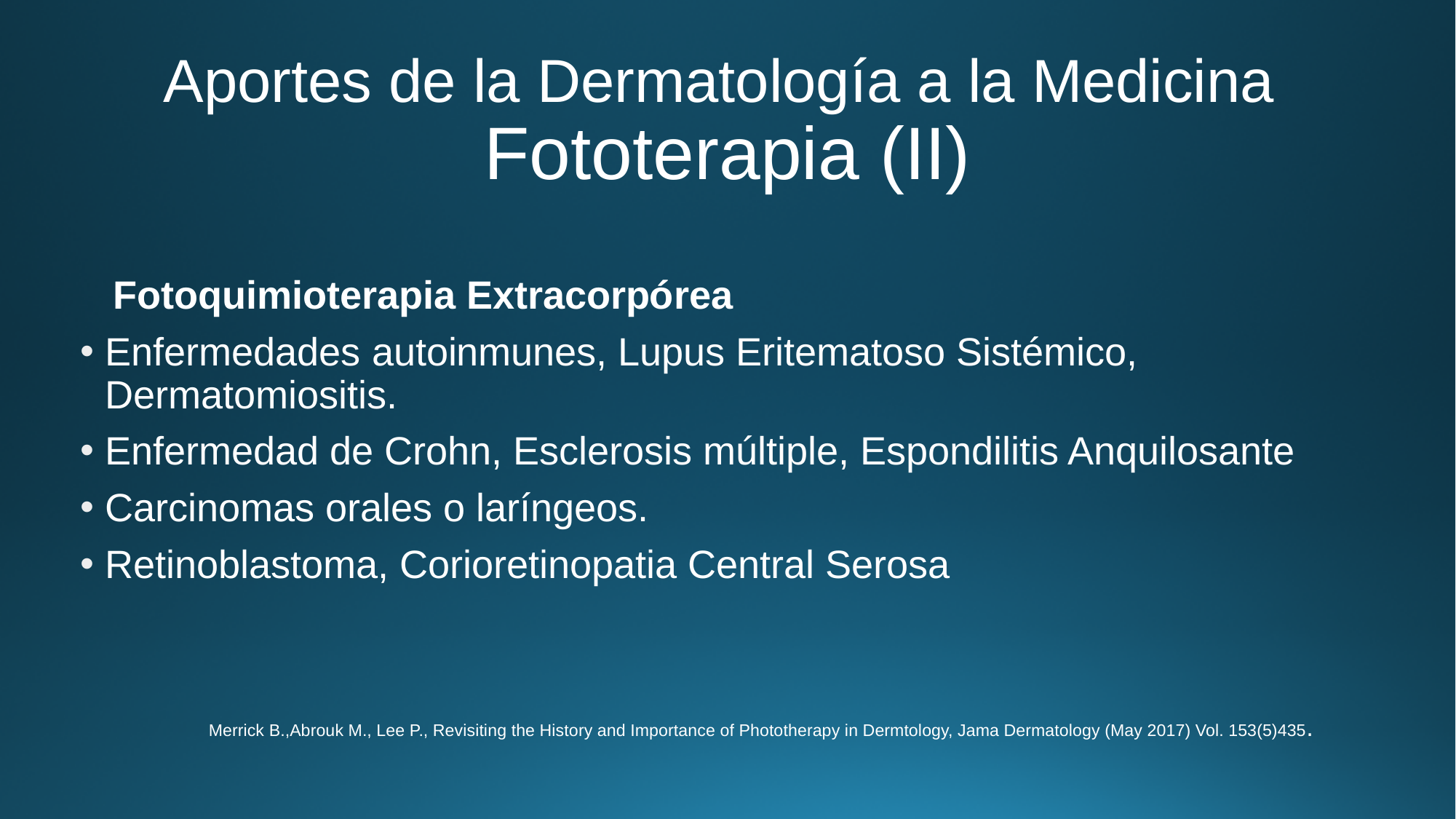

# Aportes de la Dermatología a la Medicina Fototerapia (II)
   Fotoquimioterapia Extracorpórea
Enfermedades autoinmunes, Lupus Eritematoso Sistémico, Dermatomiositis.
Enfermedad de Crohn, Esclerosis múltiple, Espondilitis Anquilosante
Carcinomas orales o laríngeos.
Retinoblastoma, Corioretinopatia Central Serosa

Merrick B.,Abrouk M., Lee P., Revisiting the History and Importance of Phototherapy in Dermtology, Jama Dermatology (May 2017) Vol. 153(5)435.